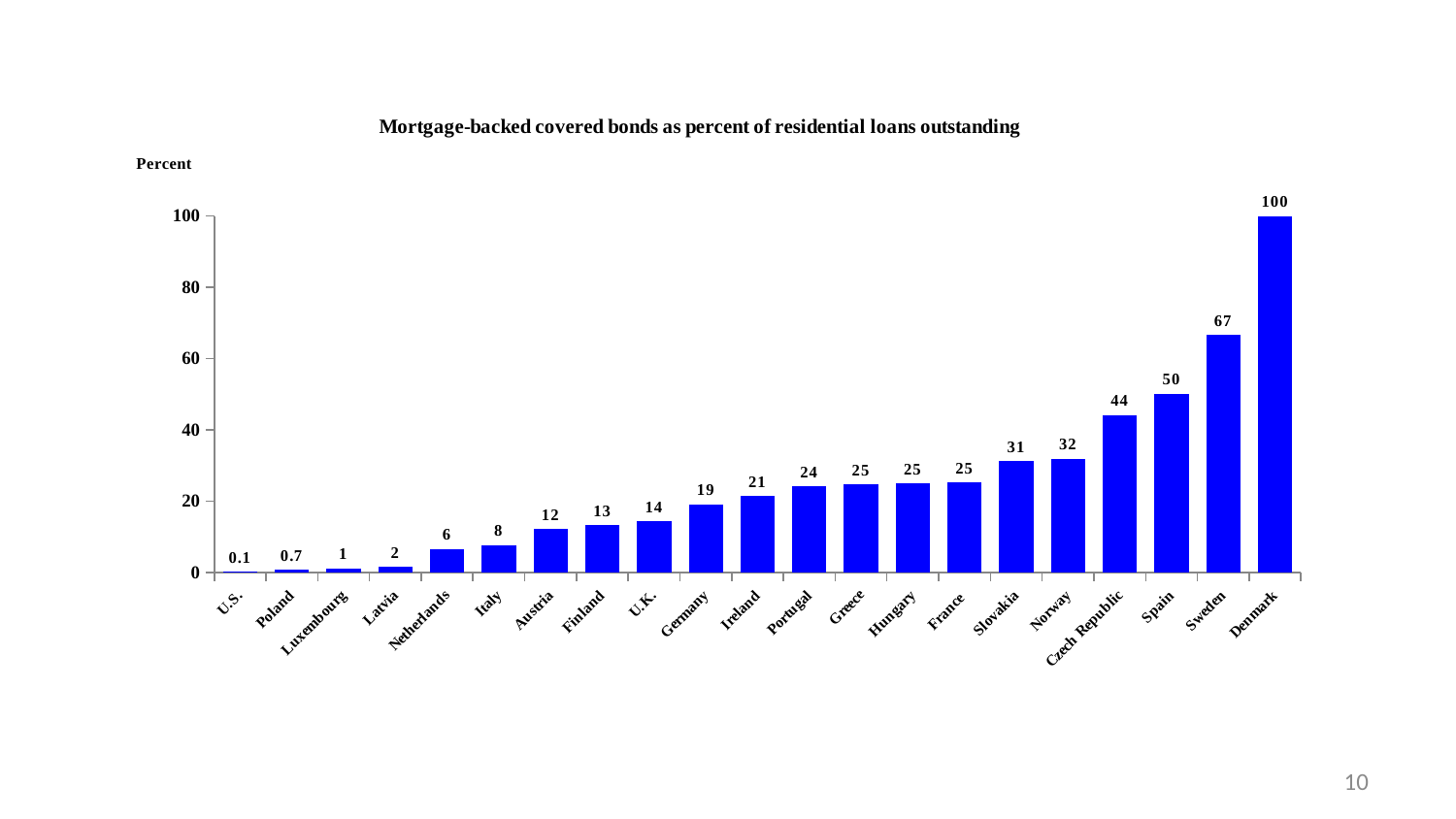

### Chart: Mortgage-backed covered bonds as percent of residential loans outstanding

| Category |  |
|---|---|
| U.S. | 0.13716930270283206 |
| Poland | 0.7385524372230436 |
| Luxembourg | 1.075268817204298 |
| Latvia | 1.5384615384615385 |
| Netherlands | 6.4844246662428455 |
| Italy | 7.642045454545443 |
| Austria | 12.125 |
| Finland | 13.254593175853016 |
| U.K. | 14.237194149857903 |
| Germany | 19.09390730775907 |
| Ireland | 21.354933726067745 |
| Portugal | 24.171029668411865 |
| Greece | 24.59627329192542 |
| Hungary | 24.899598393574287 |
| France  | 25.18202360030119 |
| Slovakia | 31.192660550458715 |
| Norway | 31.859617137648133 |
| Czech Republic | 44.08602150537619 |
| Spain | 50.17641870038224 |
| Sweden | 66.54917166020444 |
| Denmark | 100.0 |
10